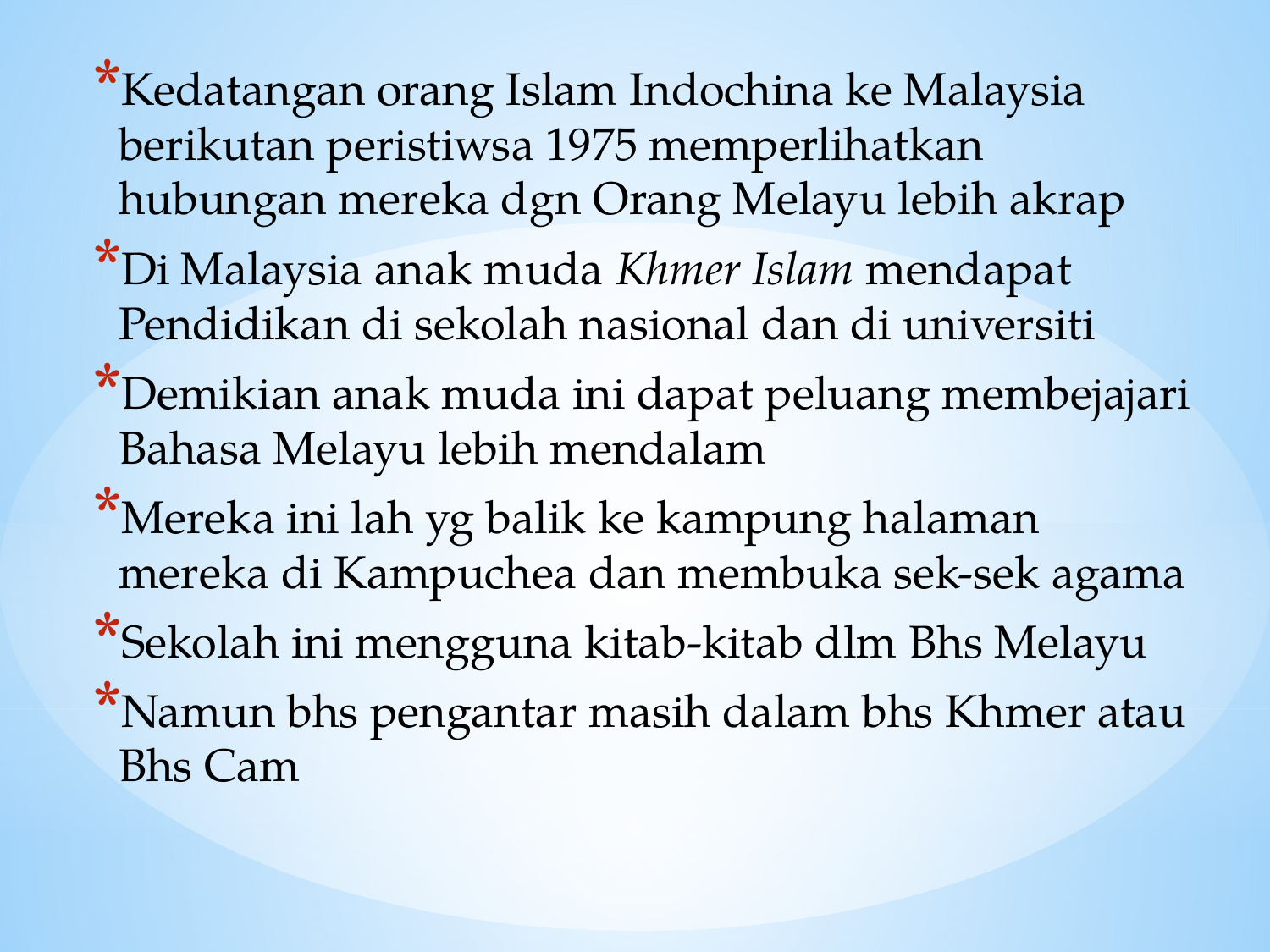

Kedatangan orang Islam Indochina ke Malaysia berikutan peristiwsa 1975 memperlihatkan hubungan mereka dgn Orang Melayu lebih akrap
Di Malaysia anak muda Khmer Islam mendapat Pendidikan di sekolah nasional dan di universiti
Demikian anak muda ini dapat peluang membejajari Bahasa Melayu lebih mendalam
Mereka ini lah yg balik ke kampung halaman mereka di Kampuchea dan membuka sek-sek agama
Sekolah ini mengguna kitab-kitab dlm Bhs Melayu
Namun bhs pengantar masih dalam bhs Khmer atau Bhs Cam